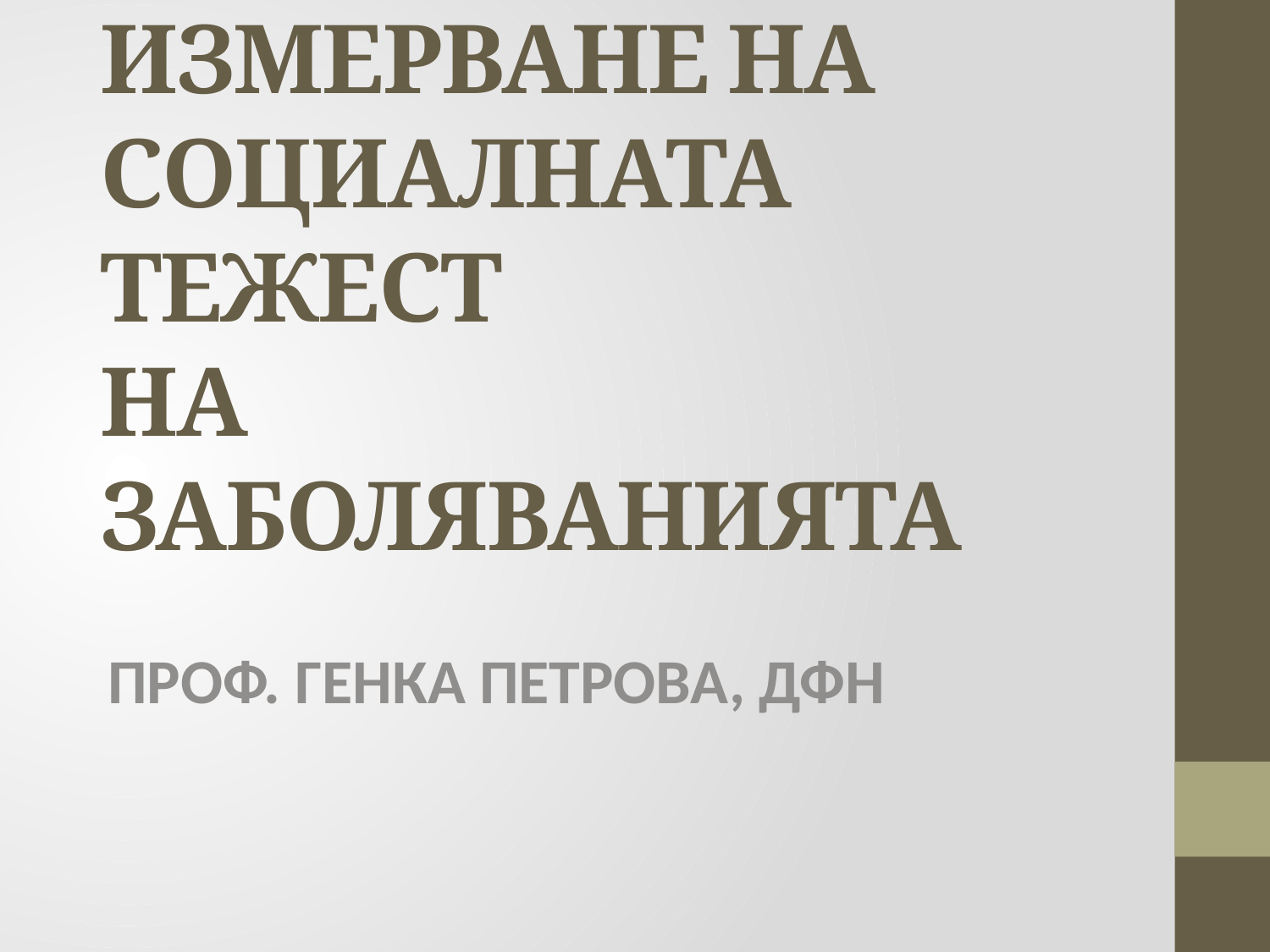

# ИЗМЕРВАНЕ НА СОЦИАЛНАТА ТЕЖЕСТ НА ЗАБОЛЯВАНИЯТА
ПРОФ. ГЕНКА ПЕТРОВА, ДФН